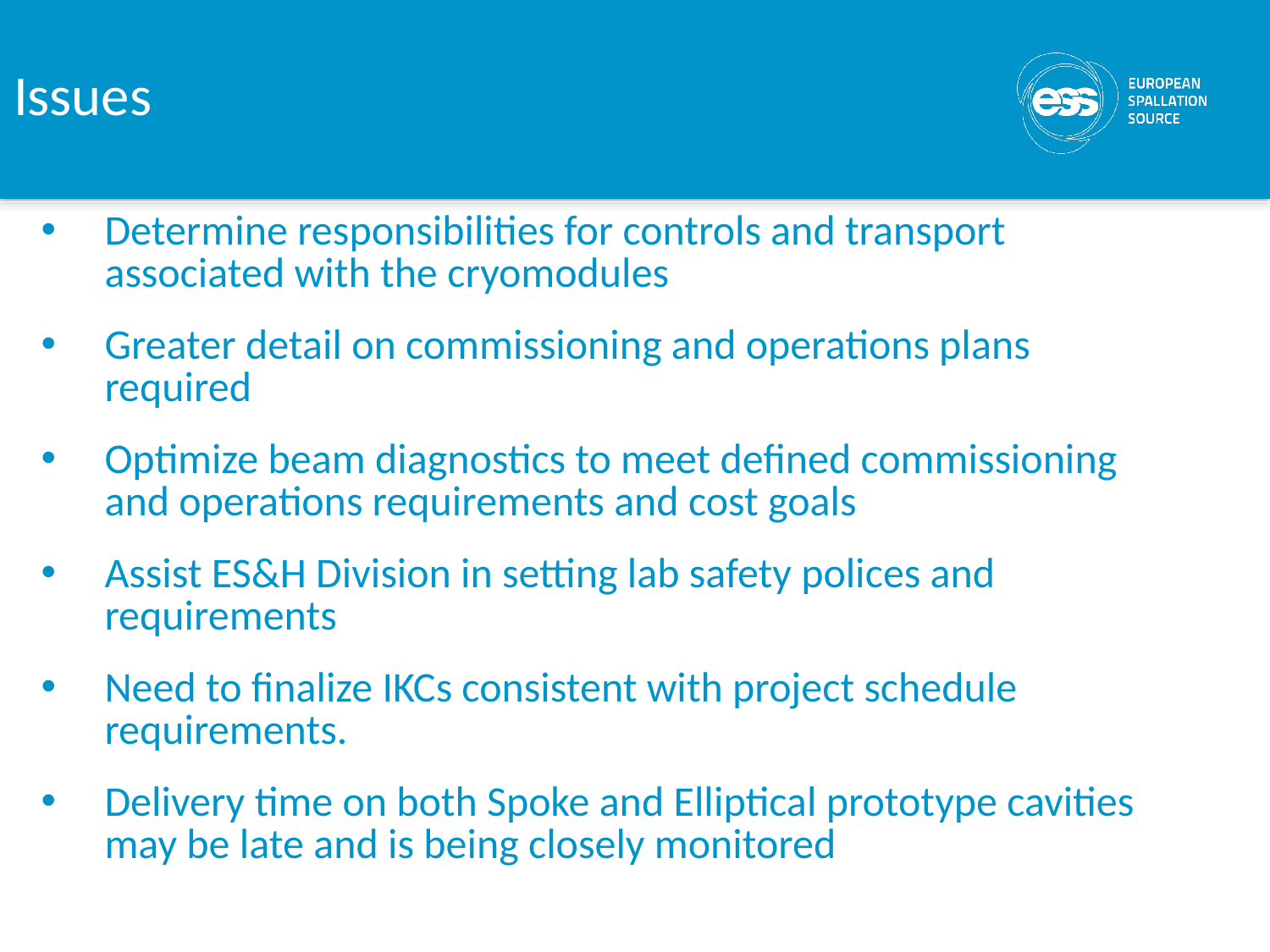

Issues
Determine responsibilities for controls and transport associated with the cryomodules
Greater detail on commissioning and operations plans required
Optimize beam diagnostics to meet defined commissioning and operations requirements and cost goals
Assist ES&H Division in setting lab safety polices and requirements
Need to finalize IKCs consistent with project schedule requirements.
Delivery time on both Spoke and Elliptical prototype cavities may be late and is being closely monitored